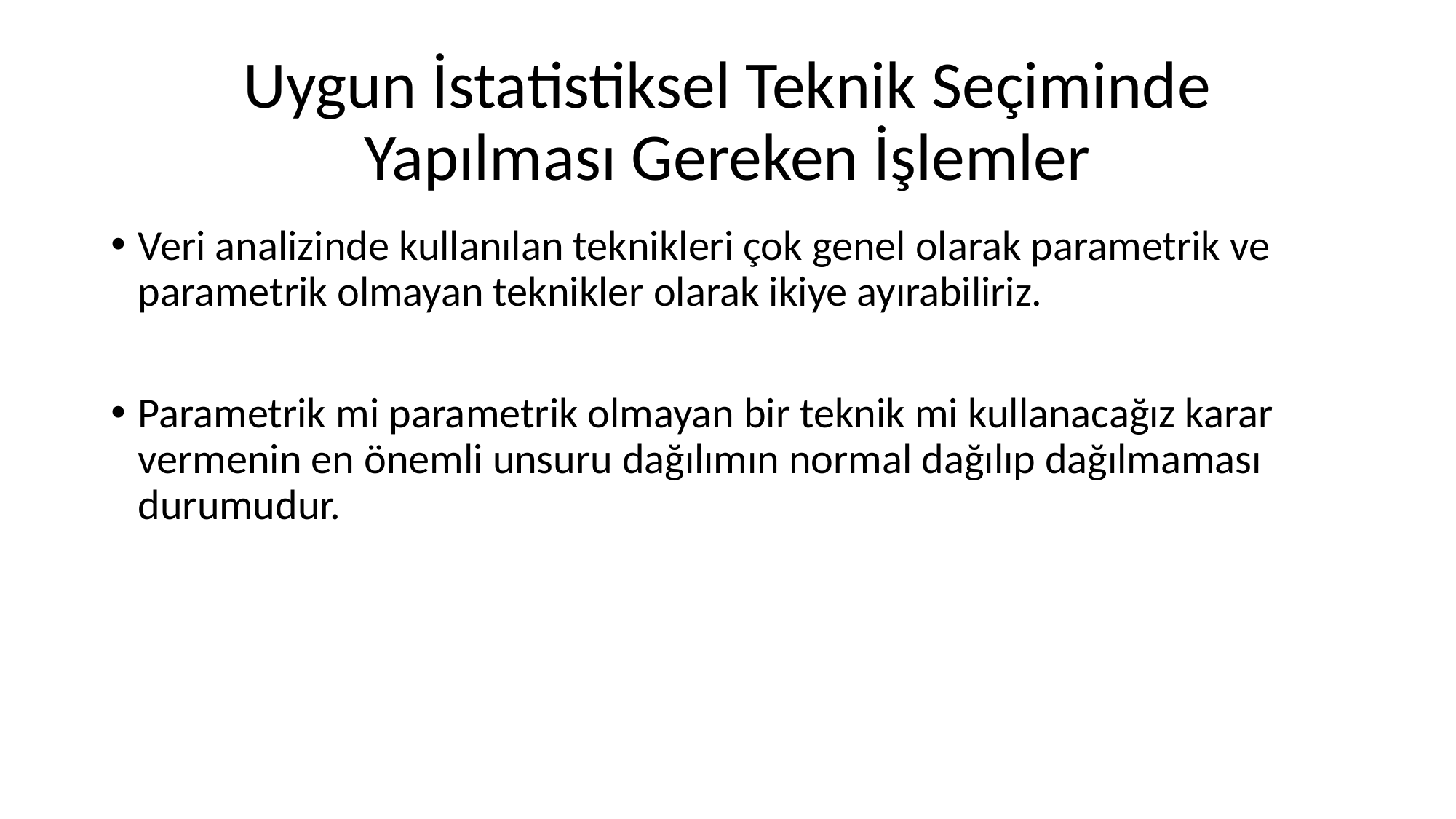

# Uygun İstatistiksel Teknik Seçiminde Yapılması Gereken İşlemler
Veri analizinde kullanılan teknikleri çok genel olarak parametrik ve parametrik olmayan teknikler olarak ikiye ayırabiliriz.

Parametrik mi parametrik olmayan bir teknik mi kullanacağız karar vermenin en önemli unsuru dağılımın normal dağılıp dağılmaması durumudur.